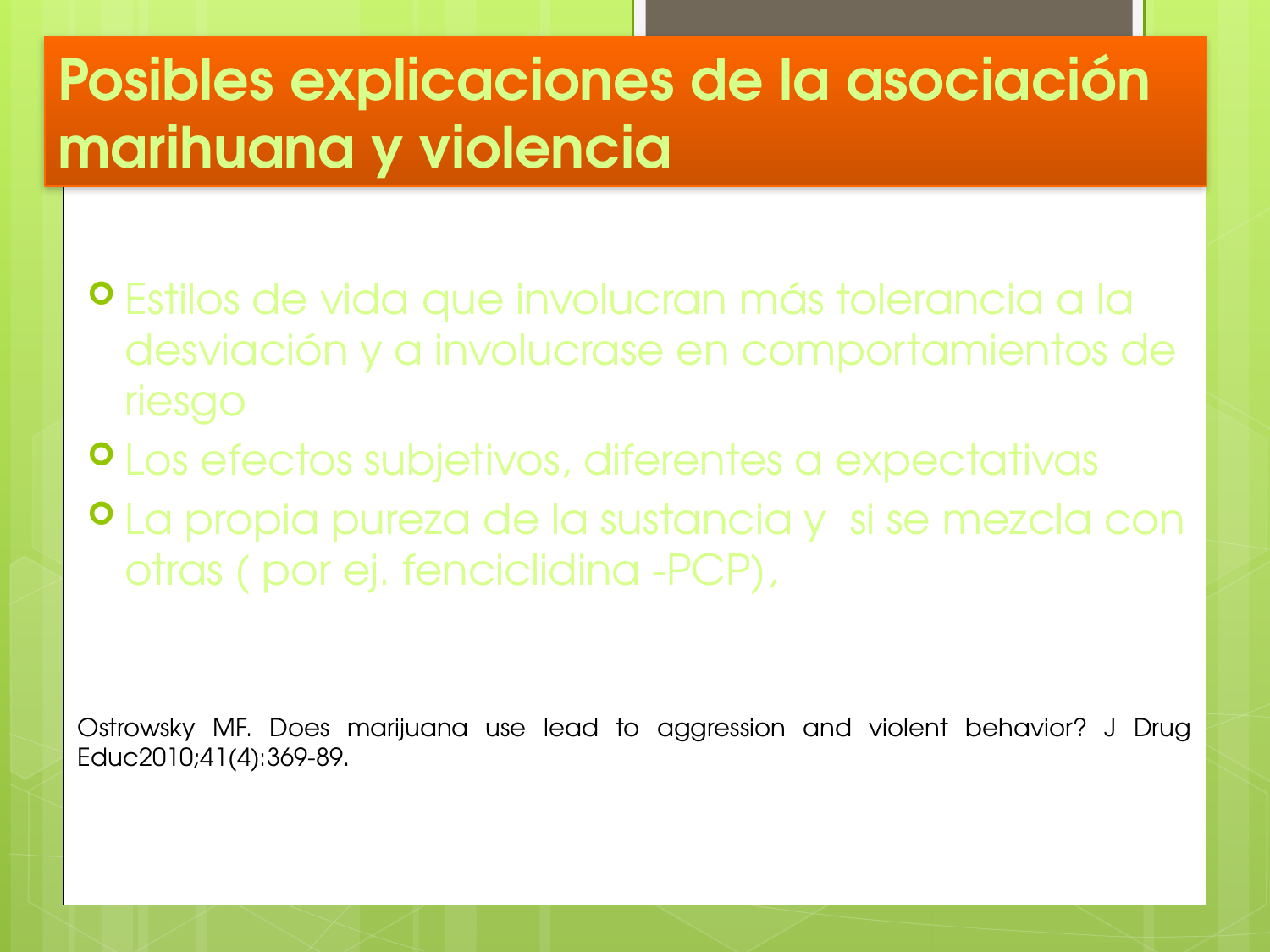

# Posibles explicaciones de la asociación marihuana y violencia
Estilos de vida que involucran más tolerancia a la desviación y a involucrase en comportamientos de riesgo
Los efectos subjetivos, diferentes a expectativas
La propia pureza de la sustancia y  si se mezcla con otras ( por ej. fenciclidina -PCP),

Ostrowsky MF. Does marijuana use lead to aggression and violent behavior? J Drug Educ2010;41(4):369-89.